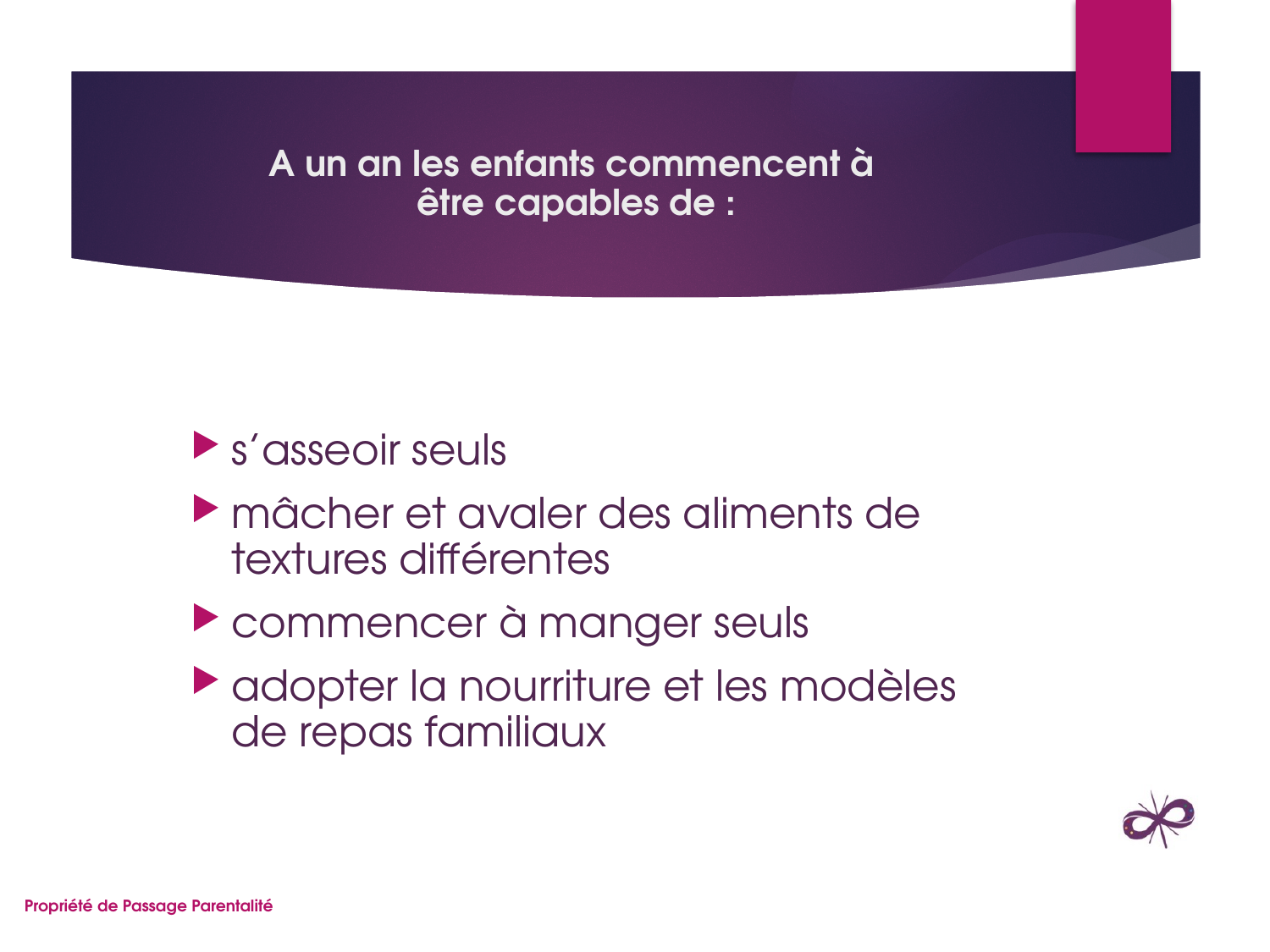

# A un an les enfants commencent à être capables de :
s’asseoir seuls
mâcher et avaler des aliments de textures différentes
commencer à manger seuls
adopter la nourriture et les modèles de repas familiaux
Propriété de Passage Parentalité